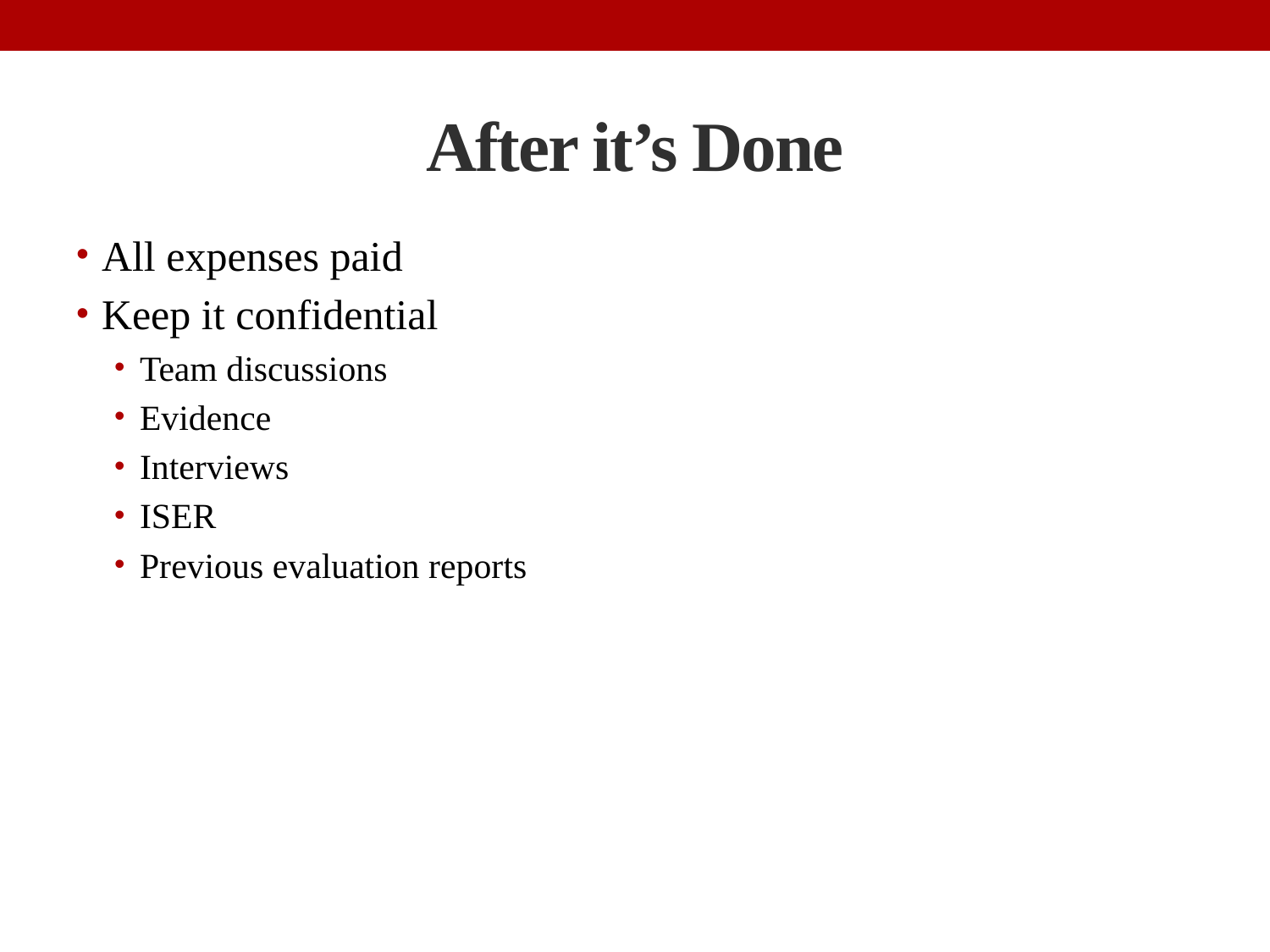

# After it’s Done
All expenses paid
Keep it confidential
Team discussions
Evidence
Interviews
ISER
Previous evaluation reports